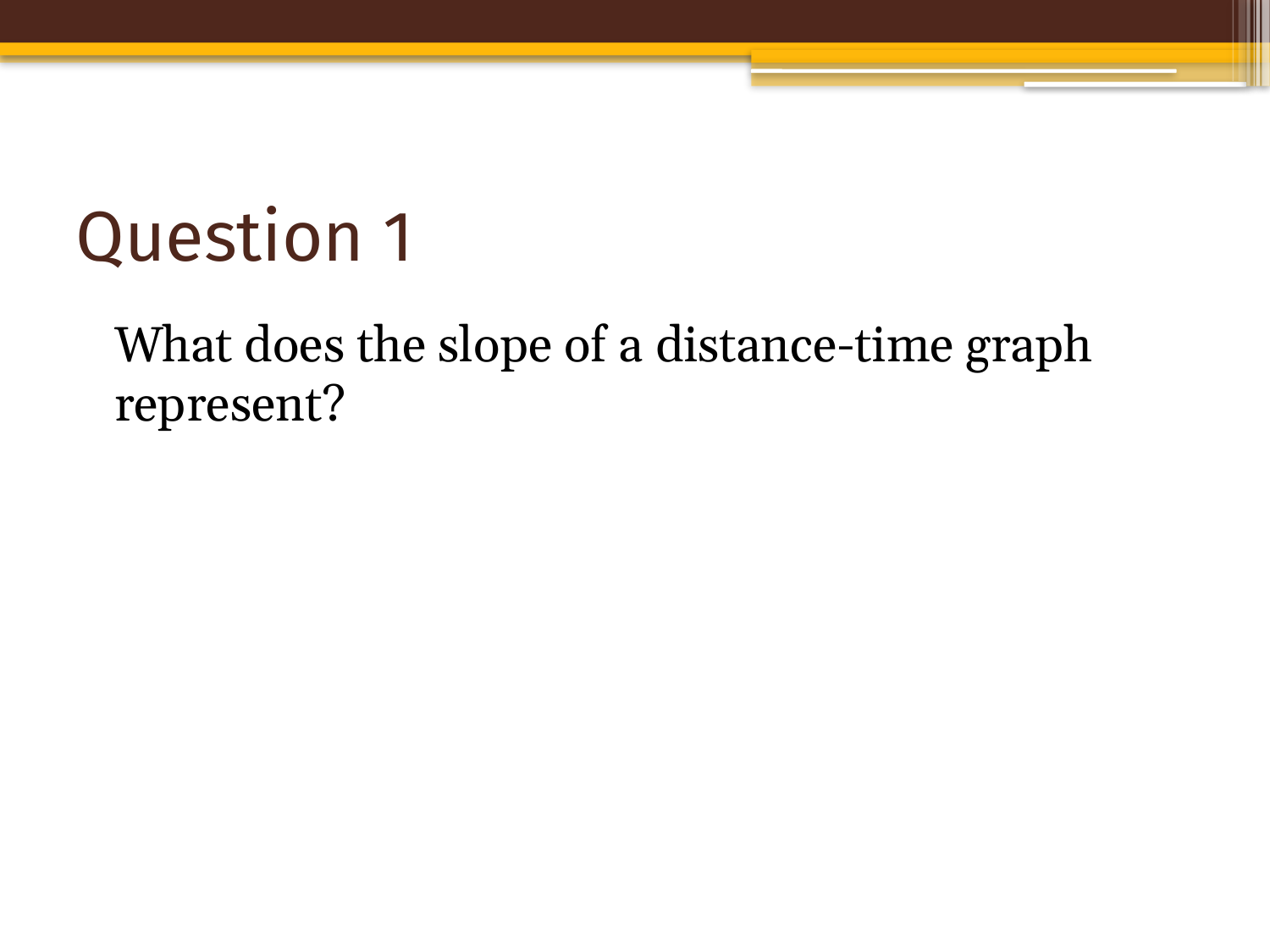

# Question 1
What does the slope of a distance-time graph represent?